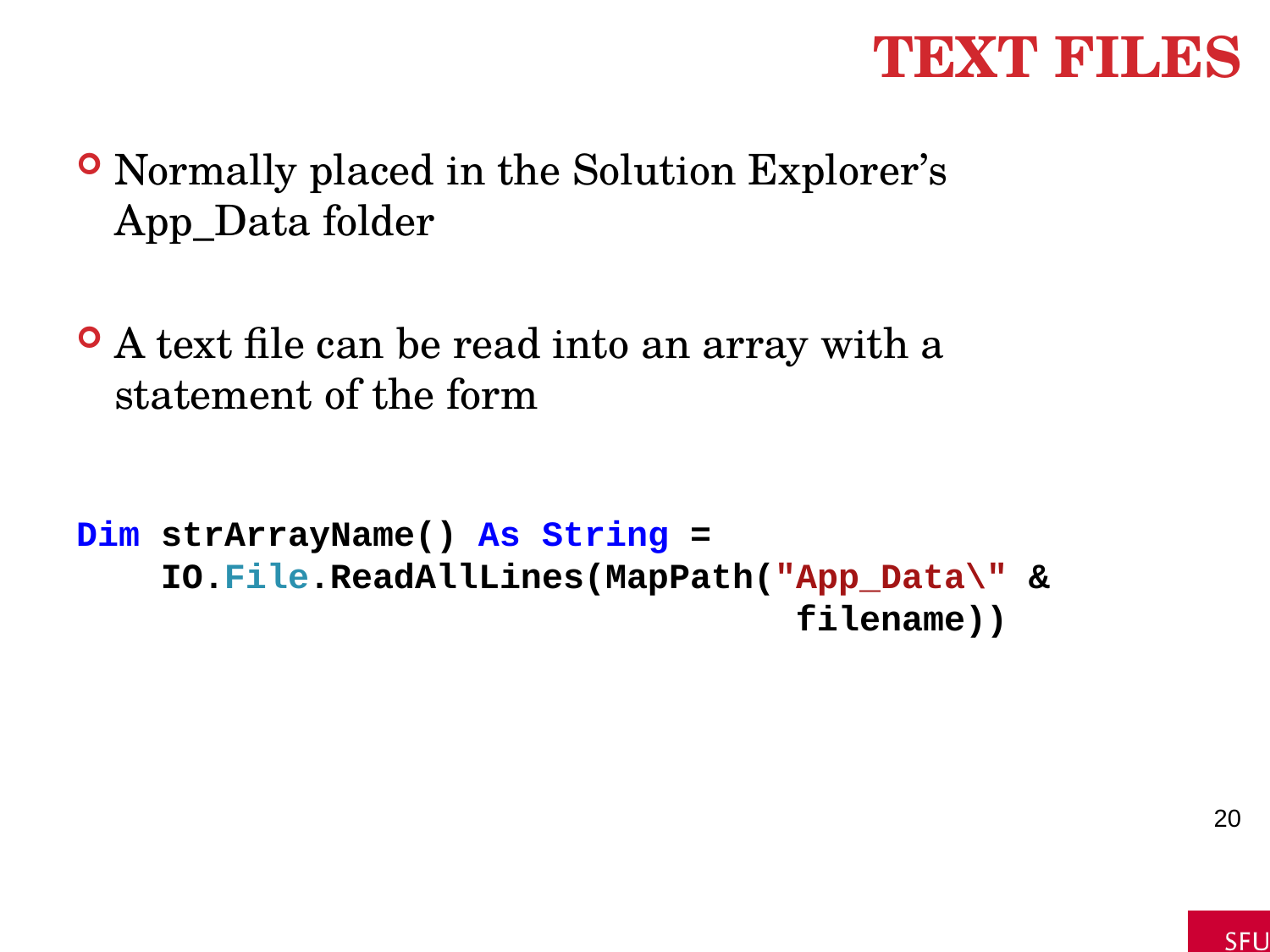

# Text Files
Normally placed in the Solution Explorer’s App_Data folder

A text file can be read into an array with a statement of the form

Dim strArrayName() As String =
    IO.File.ReadAllLines(MapPath("App_Data\" &
                                  filename))
20